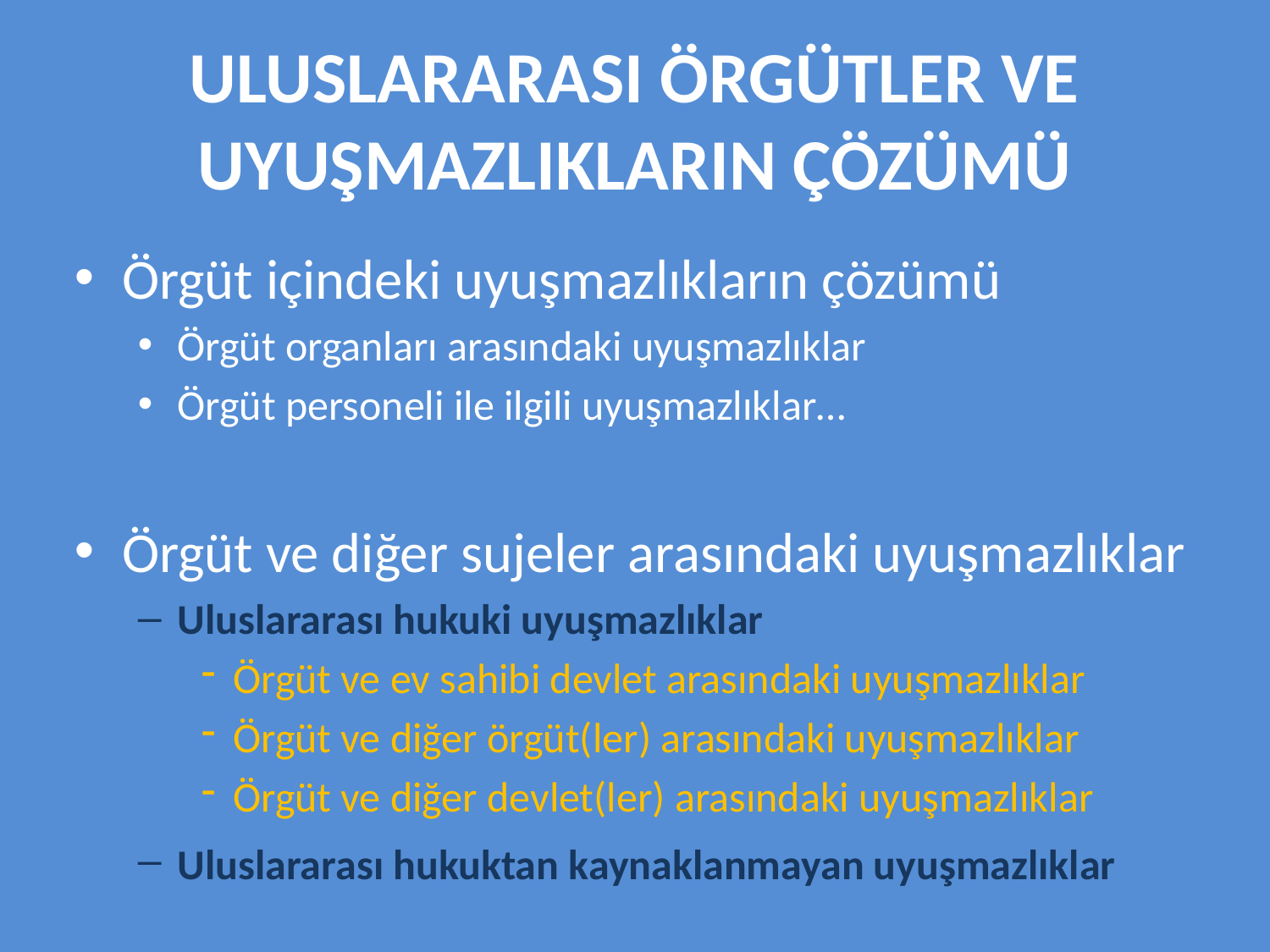

# ULUSLARARASI ÖRGÜTLER VE UYUŞMAZLIKLARIN ÇÖZÜMÜ
Örgüt içindeki uyuşmazlıkların çözümü
Örgüt organları arasındaki uyuşmazlıklar
Örgüt personeli ile ilgili uyuşmazlıklar…

Örgüt ve diğer sujeler arasındaki uyuşmazlıklar
Uluslararası hukuki uyuşmazlıklar
Örgüt ve ev sahibi devlet arasındaki uyuşmazlıklar
Örgüt ve diğer örgüt(ler) arasındaki uyuşmazlıklar
Örgüt ve diğer devlet(ler) arasındaki uyuşmazlıklar
Uluslararası hukuktan kaynaklanmayan uyuşmazlıklar